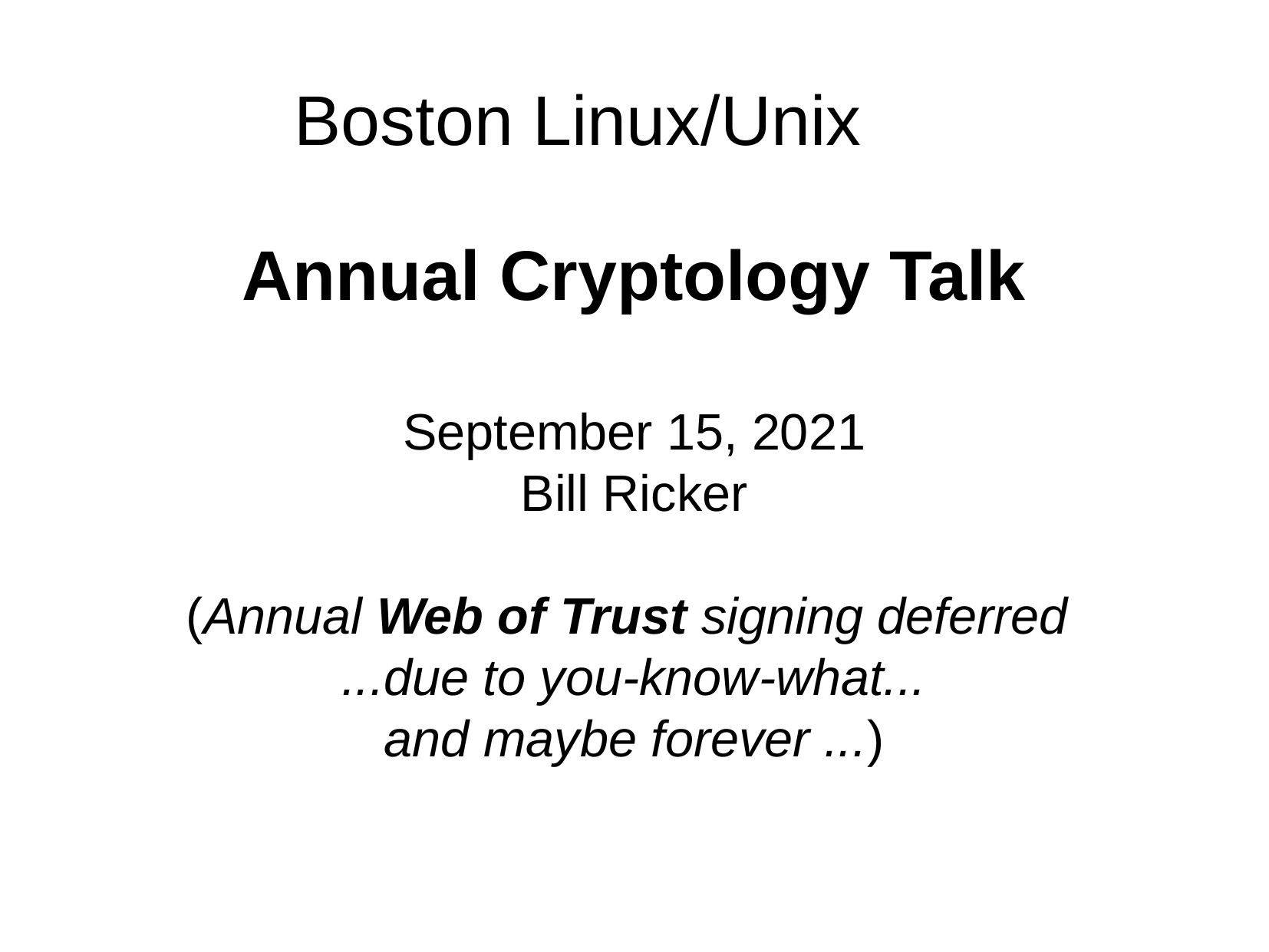

Boston Linux/Unix
Annual Cryptology Talk

September 15, 2021
Bill Ricker

(Annual Web of Trust signing deferred
...due to you-know-what...
and maybe forever ...)